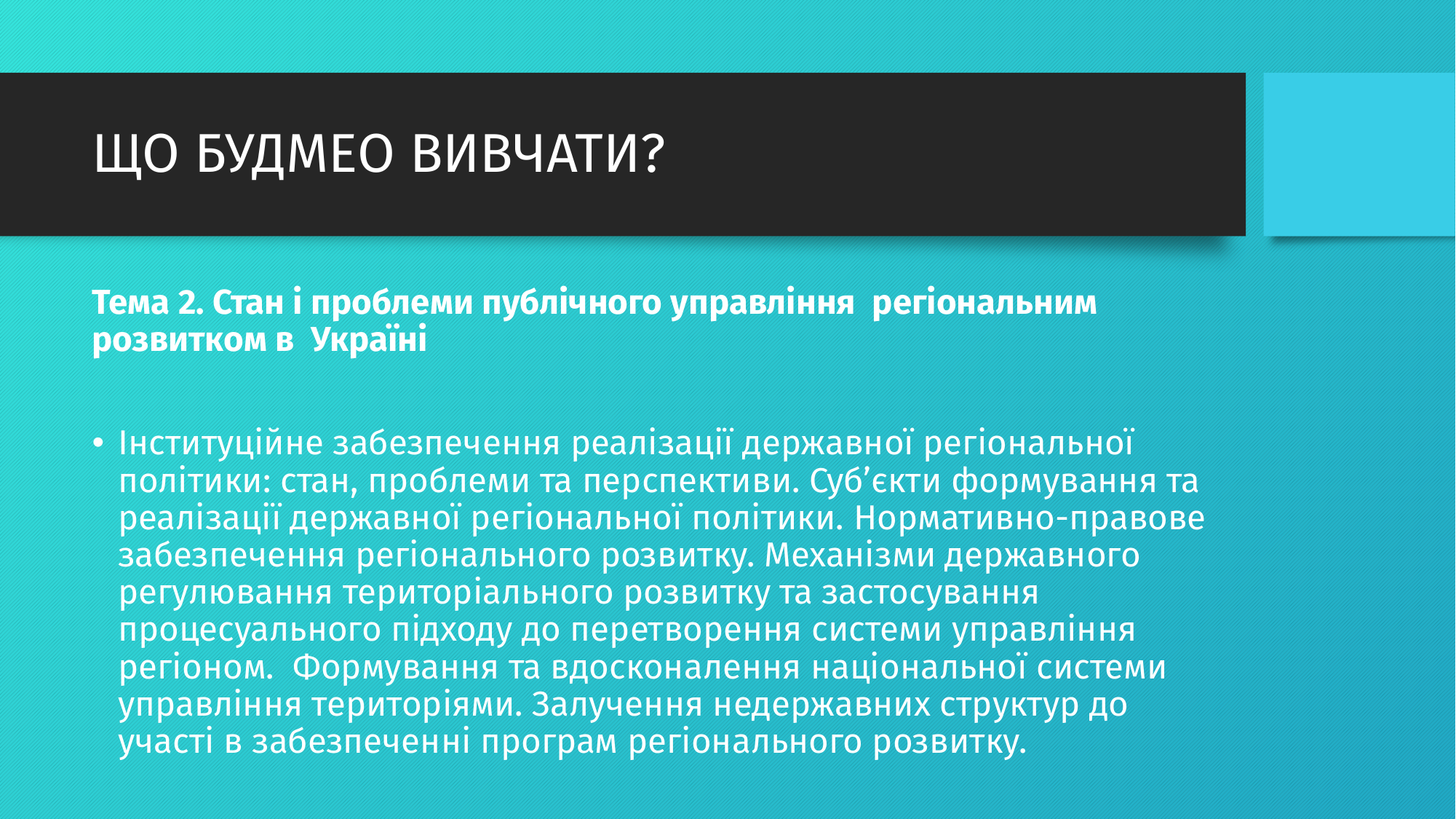

# ЩО БУДМЕО ВИВЧАТИ?
Тема 2. Стан і проблеми публічного управління  регіональним розвитком в  Україні

Інституційне забезпечення реалізації державної регіональної політики: стан, проблеми та перспективи. Суб’єкти формування та реалізації державної регіональної політики. Нормативно-правове забезпечення регіонального розвитку. Механізми державного регулювання територіального розвитку та застосування процесуального підходу до перетворення системи управління регіоном.  Формування та вдосконалення національної системи управління територіями. Залучення недержавних структур до участі в забезпеченні програм регіонального розвитку.